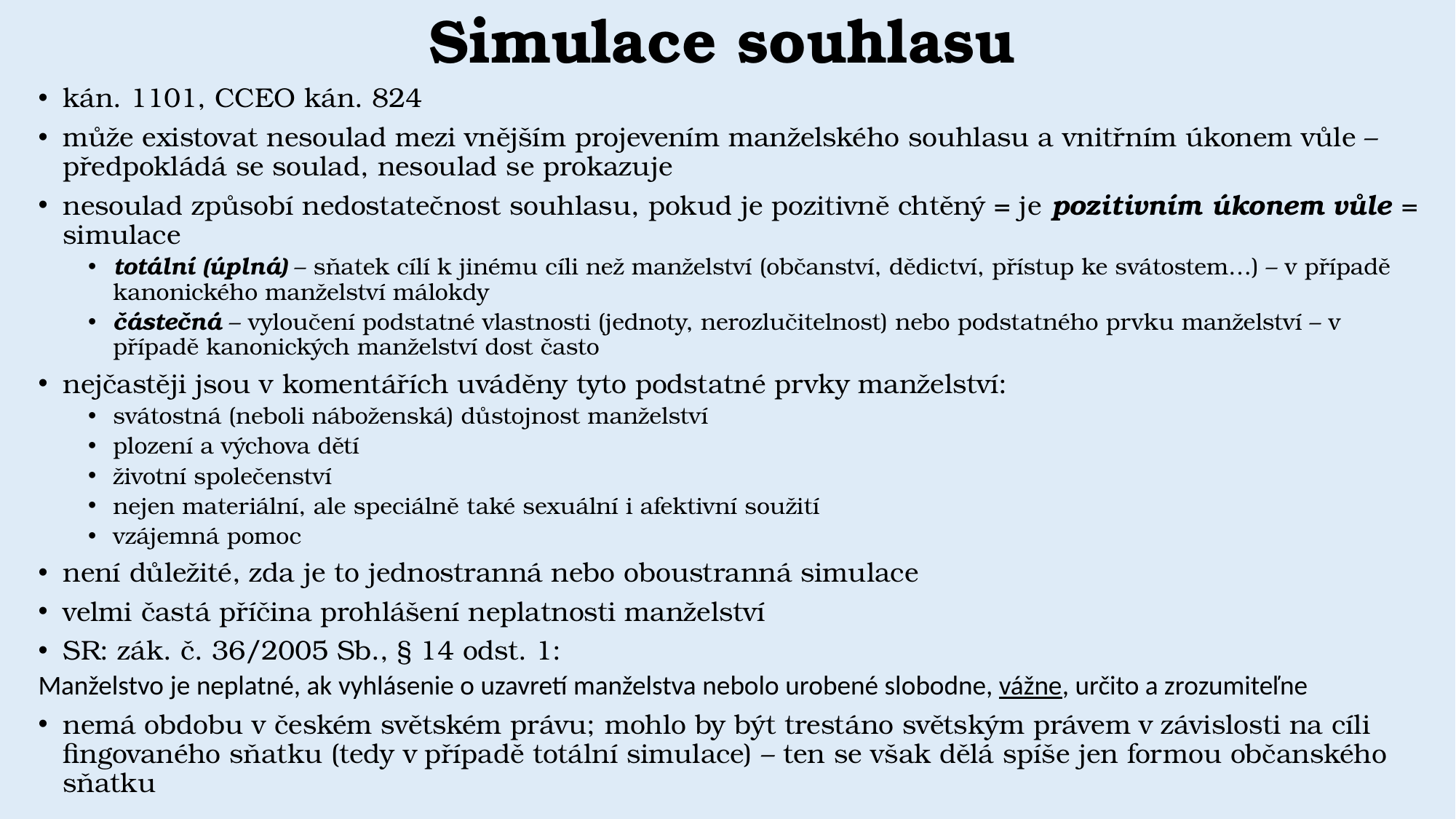

# Simulace souhlasu
kán. 1101, CCEO kán. 824
může existovat nesoulad mezi vnějším projevením manželského souhlasu a vnitřním úkonem vůle – předpokládá se soulad, nesoulad se prokazuje
nesoulad způsobí nedostatečnost souhlasu, pokud je pozitivně chtěný = je pozitivním úkonem vůle = simulace
totální (úplná) – sňatek cílí k jinému cíli než manželství (občanství, dědictví, přístup ke svátostem…) – v případě kanonického manželství málokdy
částečná – vyloučení podstatné vlastnosti (jednoty, nerozlučitelnost) nebo podstatného prvku manželství – v případě kanonických manželství dost často
nejčastěji jsou v komentářích uváděny tyto podstatné prvky manželství:
svátostná (neboli náboženská) důstojnost manželství
plození a výchova dětí
životní společenství
nejen materiální, ale speciálně také sexuální i afektivní soužití
vzájemná pomoc
není důležité, zda je to jednostranná nebo oboustranná simulace
velmi častá příčina prohlášení neplatnosti manželství
SR: zák. č. 36/2005 Sb., § 14 odst. 1:
Manželstvo je neplatné, ak vyhlásenie o uzavretí manželstva nebolo urobené slobodne, vážne, určito a zrozumiteľne
nemá obdobu v českém světském právu; mohlo by být trestáno světským právem v závislosti na cíli fingovaného sňatku (tedy v případě totální simulace) – ten se však dělá spíše jen formou občanského sňatku